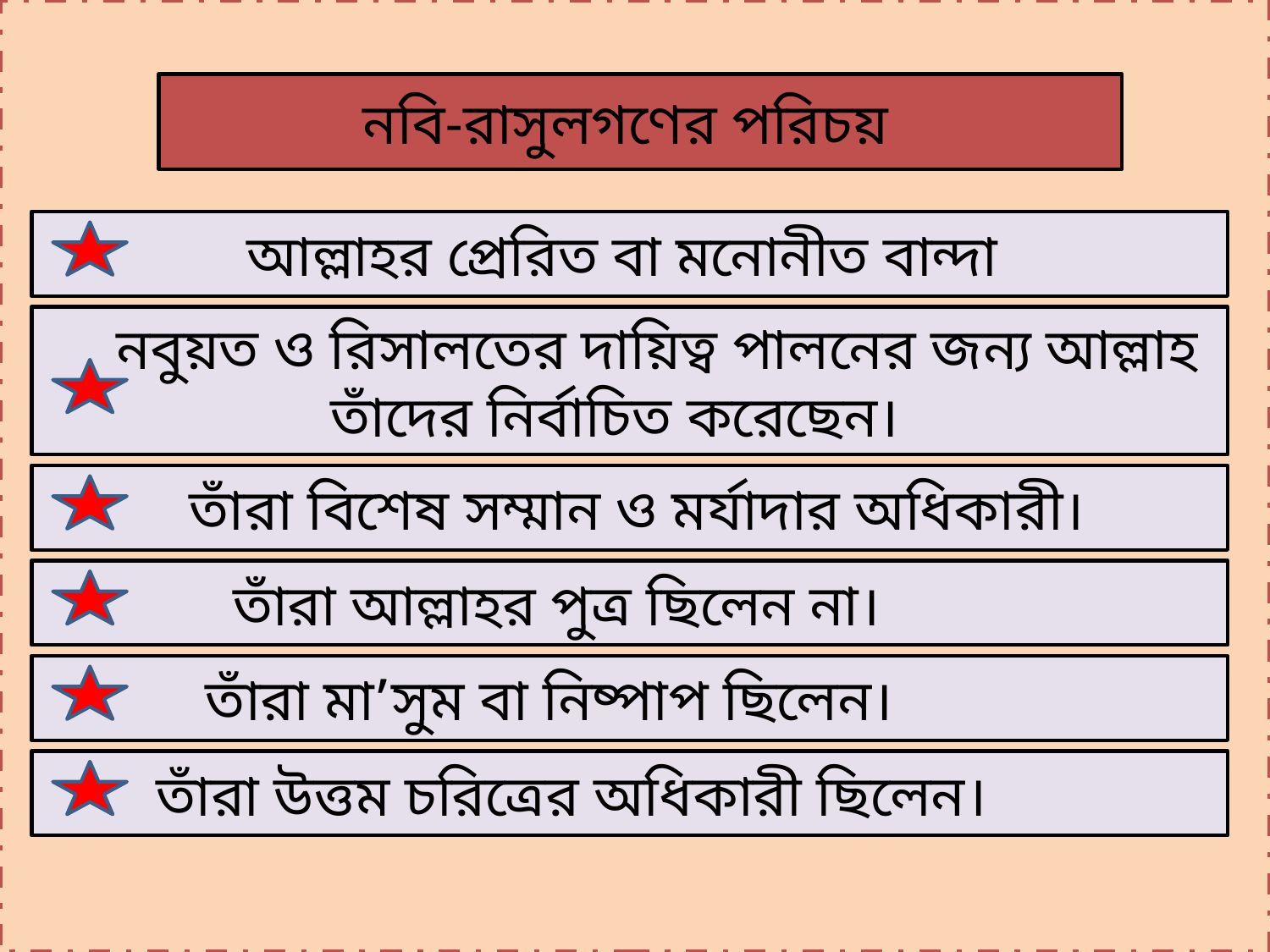

নবি-রাসুলগণের পরিচয়
আল্লাহর প্রেরিত বা মনোনীত বান্দা

      নবুয়ত ও রিসালতের দায়িত্ব পালনের জন্য আল্লাহ তাঁদের নির্বাচিত করেছেন।

   তাঁরা বিশেষ সম্মান ও মর্যাদার অধিকারী।

তাঁরা আল্লাহর পুত্র ছিলেন না।

তাঁরা মা’সুম বা নিষ্পাপ ছিলেন।

    তাঁরা উত্তম চরিত্রের অধিকারী ছিলেন।